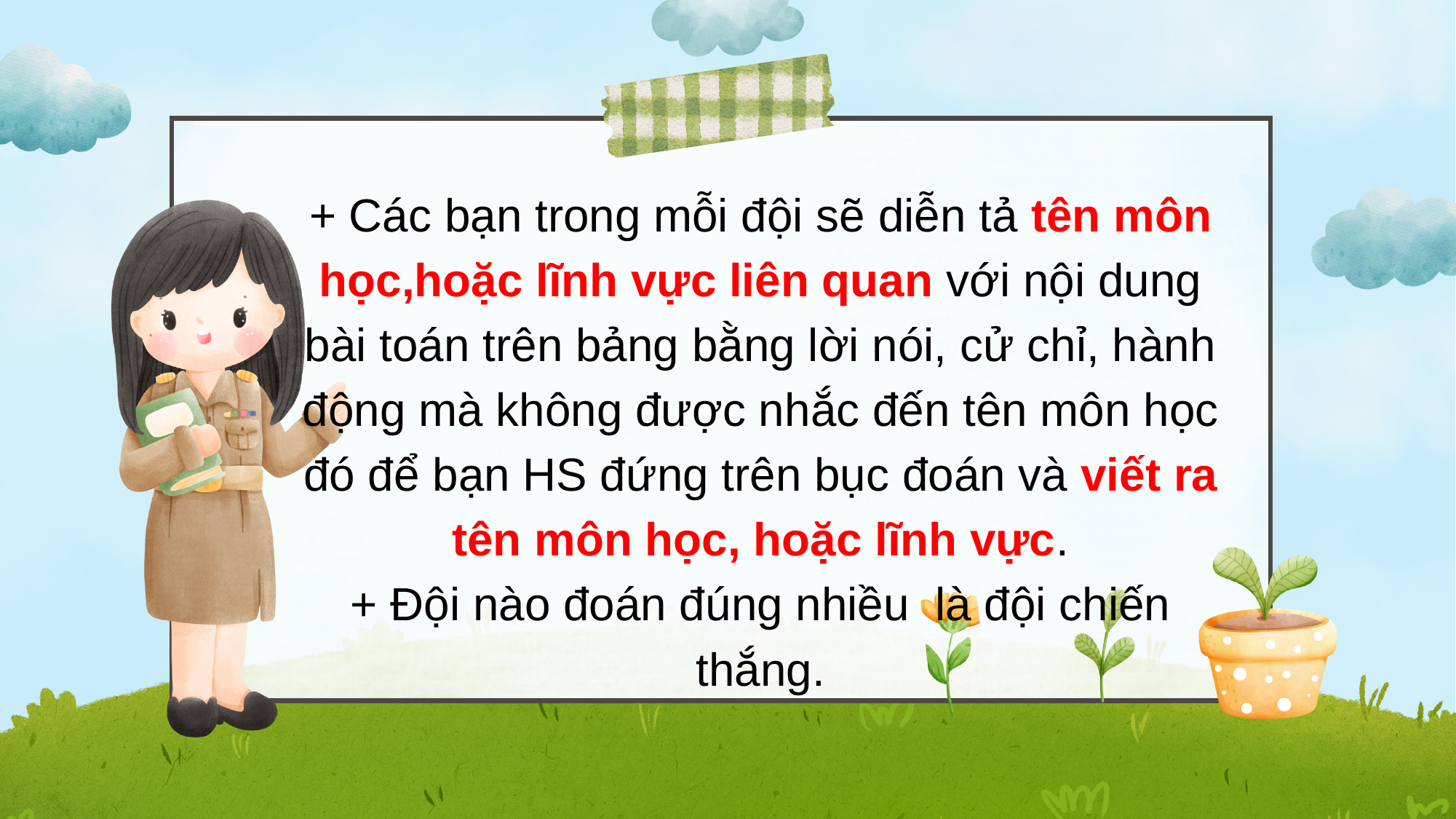

+ Các bạn trong mỗi đội sẽ diễn tả tên môn học,hoặc lĩnh vực liên quan với nội dung bài toán trên bảng bằng lời nói, cử chỉ, hành động mà không được nhắc đến tên môn học đó để bạn HS đứng trên bục đoán và viết ra tên môn học, hoặc lĩnh vực.
+ Đội nào đoán đúng nhiều  là đội chiến thắng.